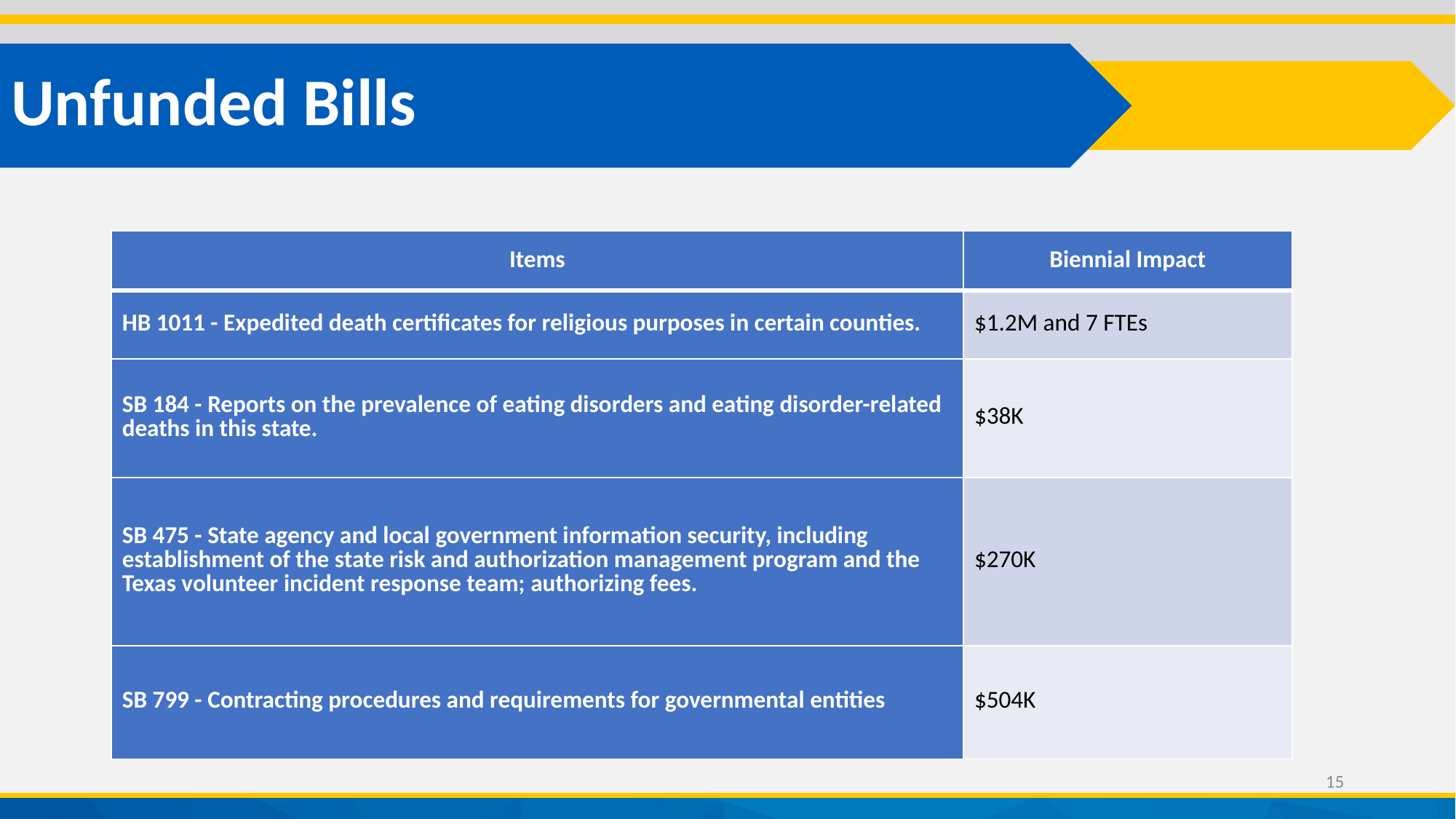

Unfunded Bills
| Items | Biennial Impact |
| --- | --- |
| HB 1011 - Expedited death certificates for religious purposes in certain counties. | $1.2M and 7 FTEs |
| SB 184 - Reports on the prevalence of eating disorders and eating disorder-related deaths in this state. | $38K |
| SB 475 - State agency and local government information security, including establishment of the state risk and authorization management program and the Texas volunteer incident response team; authorizing fees. | $270K |
| SB 799 - Contracting procedures and requirements for governmental entities | $504K |
15